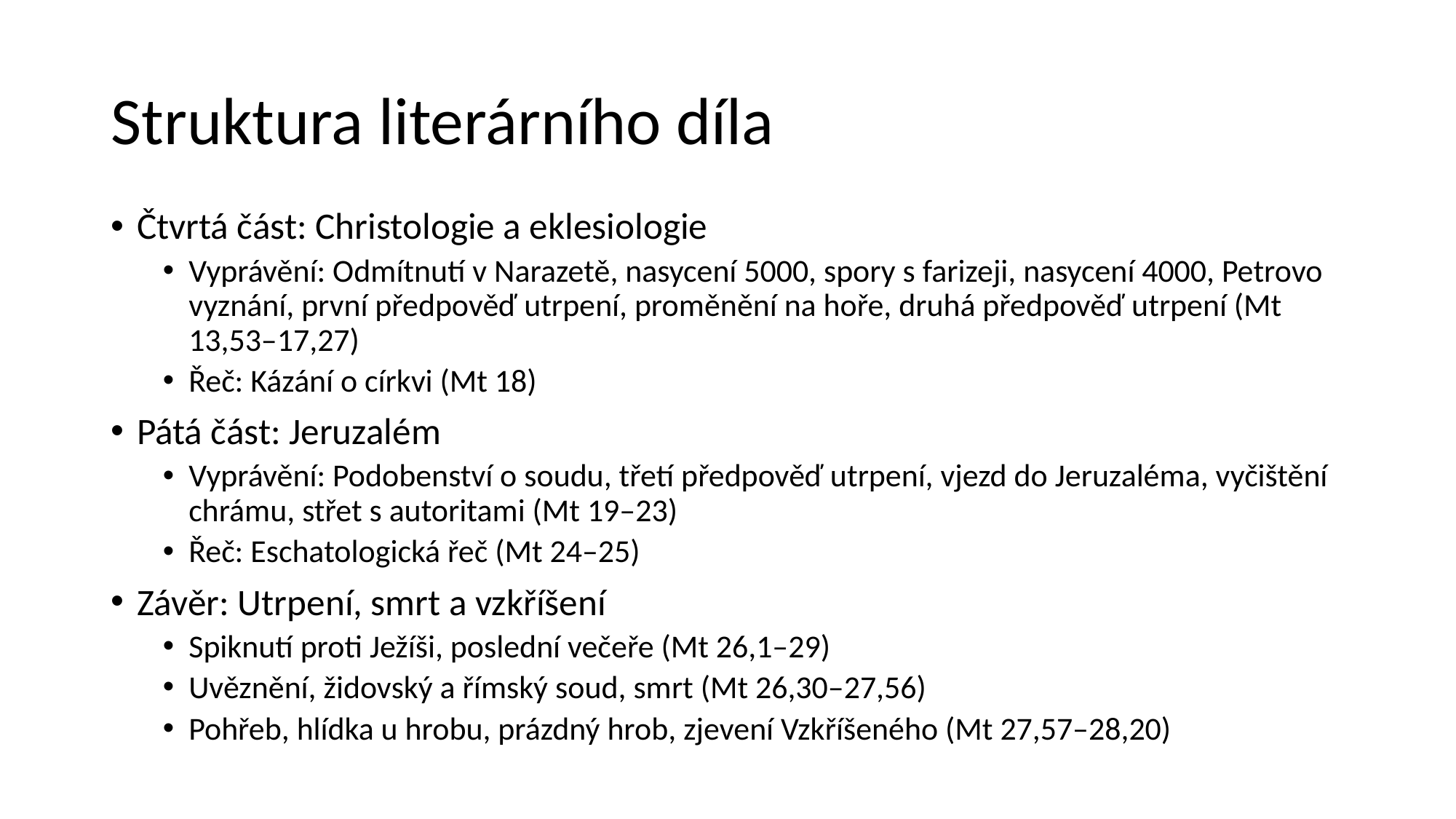

# Struktura literárního díla
Čtvrtá část: Christologie a eklesiologie
Vyprávění: Odmítnutí v Narazetě, nasycení 5000, spory s farizeji, nasycení 4000, Petrovo vyznání, první předpověď utrpení, proměnění na hoře, druhá předpověď utrpení (Mt 13,53–17,27)
Řeč: Kázání o církvi (Mt 18)
Pátá část: Jeruzalém
Vyprávění: Podobenství o soudu, třetí předpověď utrpení, vjezd do Jeruzaléma, vyčištění chrámu, střet s autoritami (Mt 19–23)
Řeč: Eschatologická řeč (Mt 24–25)
Závěr: Utrpení, smrt a vzkříšení
Spiknutí proti Ježíši, poslední večeře (Mt 26,1–29)
Uvěznění, židovský a římský soud, smrt (Mt 26,30–27,56)
Pohřeb, hlídka u hrobu, prázdný hrob, zjevení Vzkříšeného (Mt 27,57–28,20)